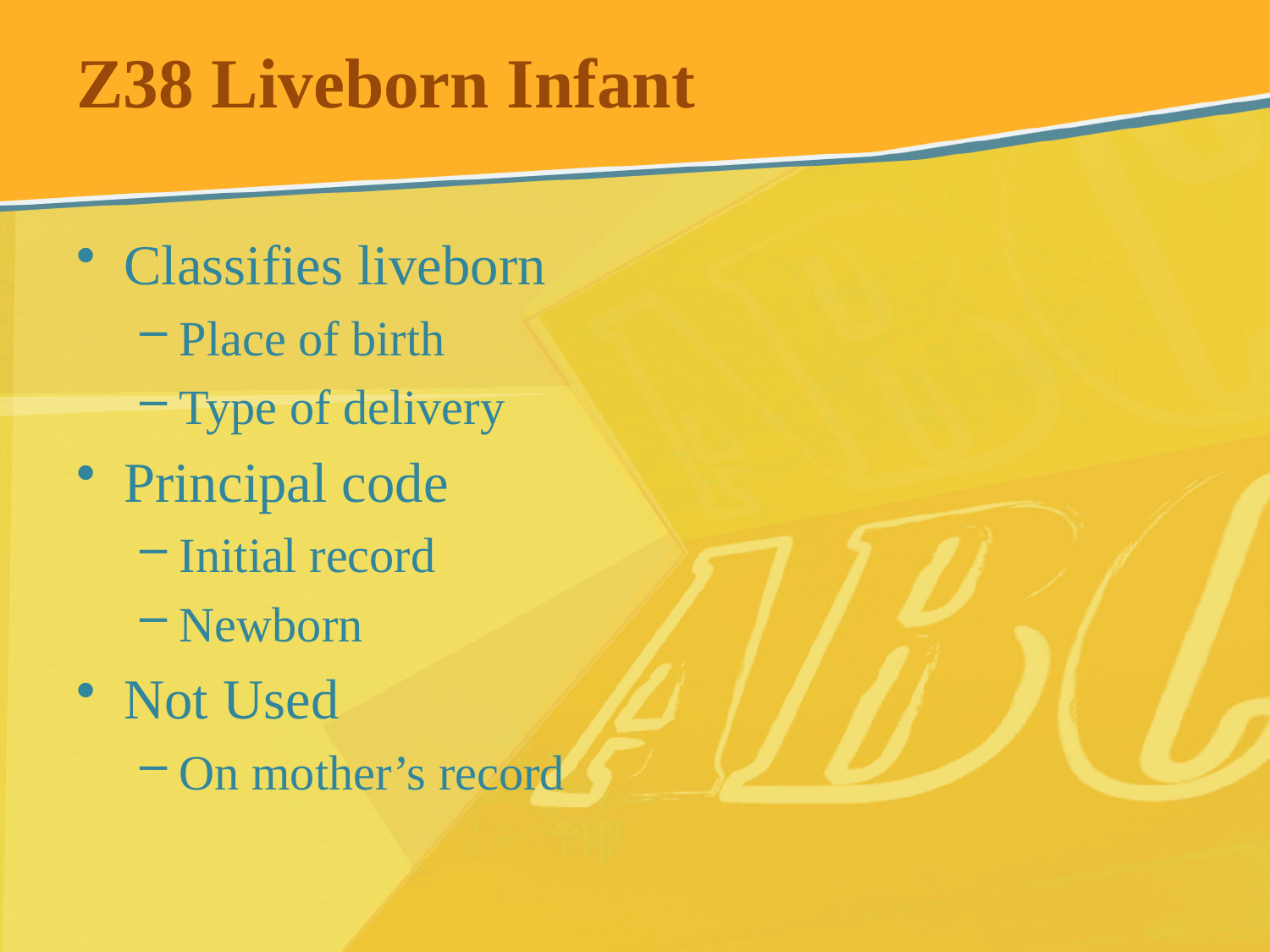

# Z38 Liveborn Infant
Classifies liveborn
Place of birth
Type of delivery
Principal code
Initial record
Newborn
Not Used
On mother’s record